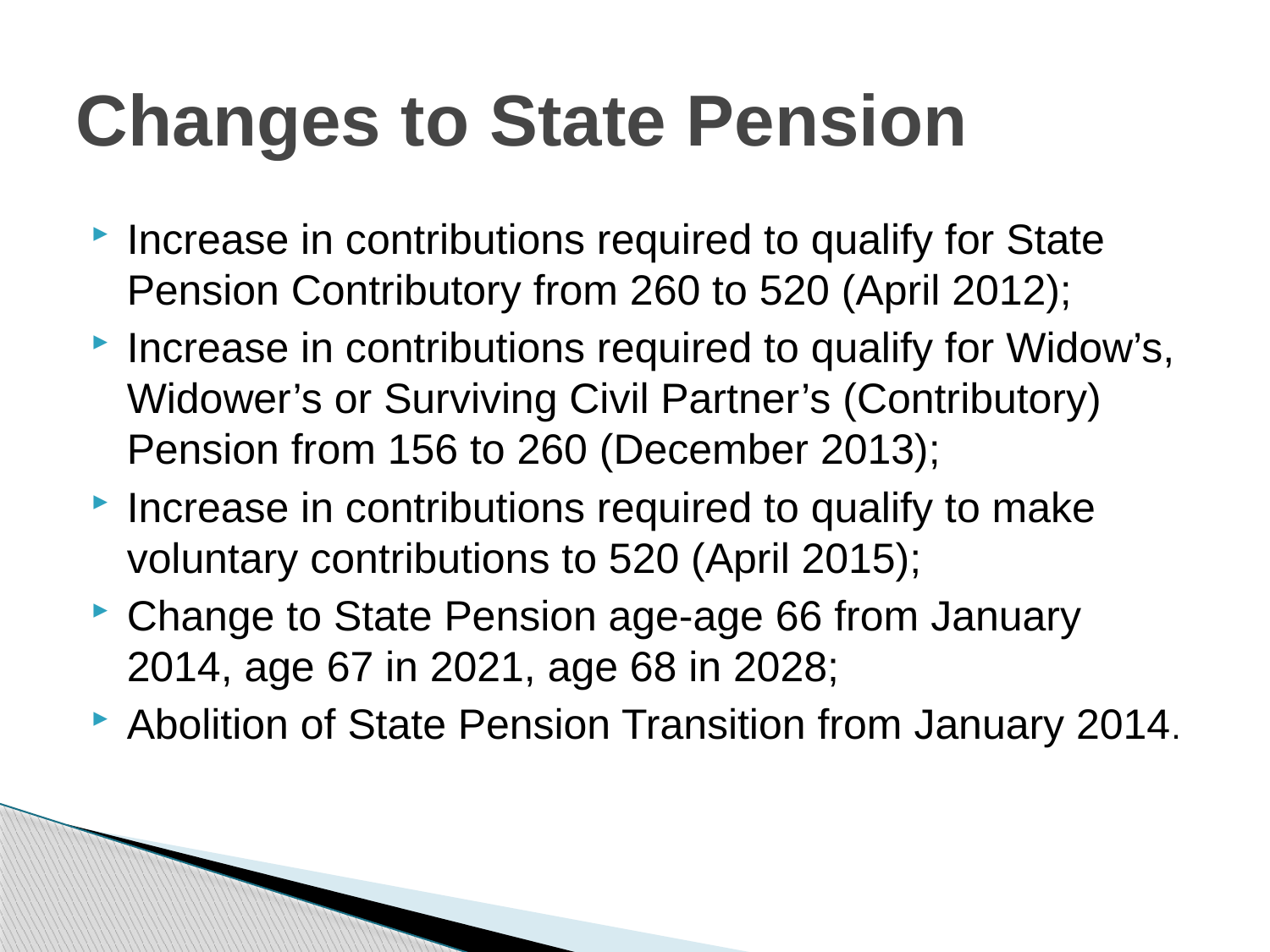

# Changes to State Pension
Increase in contributions required to qualify for State Pension Contributory from 260 to 520 (April 2012);
Increase in contributions required to qualify for Widow’s, Widower’s or Surviving Civil Partner’s (Contributory) Pension from 156 to 260 (December 2013);
Increase in contributions required to qualify to make voluntary contributions to 520 (April 2015);
Change to State Pension age-age 66 from January 2014, age 67 in 2021, age 68 in 2028;
Abolition of State Pension Transition from January 2014.